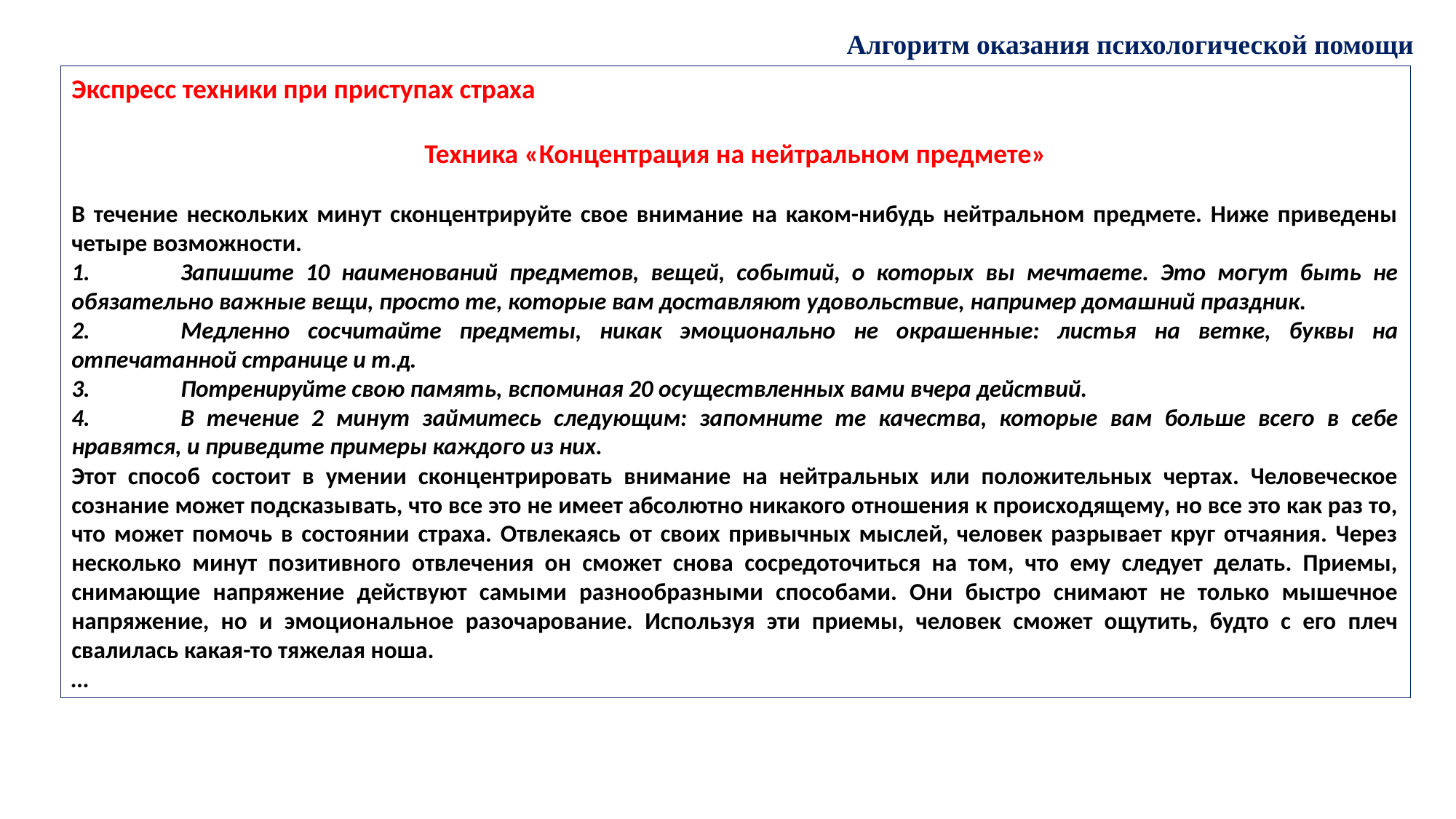

Алгоритм оказания психологической помощи
Экспресс техники при приступах страха

Техника «Концентрация на нейтральном предмете»

В течение нескольких минут сконцентрируйте свое внимание на каком-нибудь нейтральном предмете. Ниже приведены четыре возможности.
1.	Запишите 10 наименований предметов, вещей, событий, о которых вы мечтаете. Это могут быть не обязательно важные вещи, просто те, которые вам доставляют удовольствие, например домашний праздник.
2.	Медленно сосчитайте предметы, никак эмоционально не окрашенные: листья на ветке, буквы на отпечатанной странице и т.д.
3.	Потренируйте свою память, вспоминая 20 осуществленных вами вчера действий.
4.	В течение 2 минут займитесь следующим: запомните те качества, которые вам больше всего в себе нравятся, и приведите примеры каждого из них.
Этот способ состоит в умении сконцентрировать внимание на нейтральных или положительных чертах. Человеческое сознание может подсказывать, что все это не имеет абсолютно никакого отношения к происходящему, но все это как раз то, что может помочь в состоянии страха. Отвлекаясь от своих привычных мыслей, человек разрывает круг отчаяния. Через несколько минут позитивного отвлечения он сможет снова сосредоточиться на том, что ему следует делать. Приемы, снимающие напряжение действуют самыми разнообразными способами. Они быстро снимают не только мышечное напряжение, но и эмоциональное разочарование. Используя эти приемы, человек сможет ощутить, будто с его плеч свалилась какая-то тяжелая ноша.
…